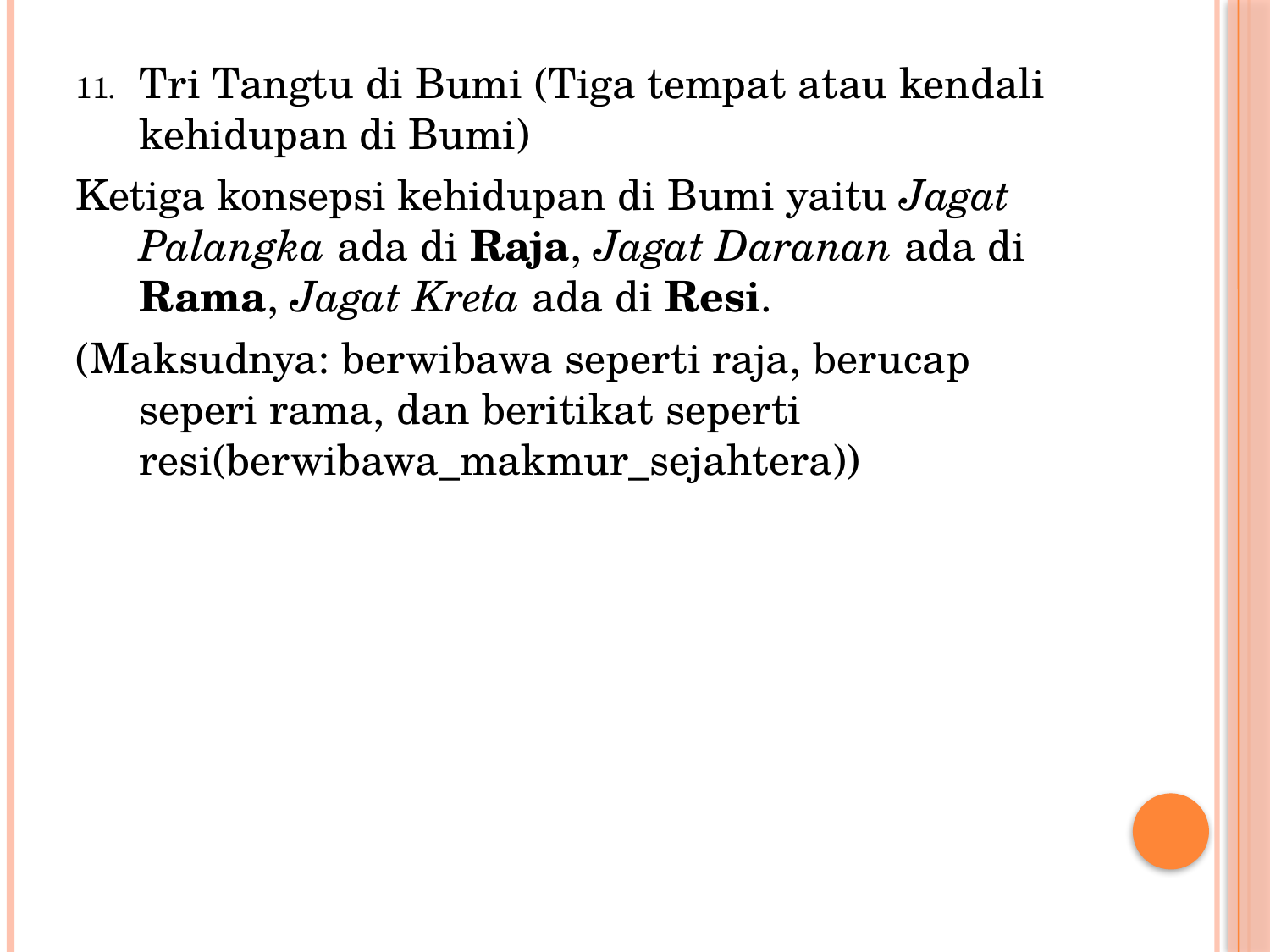

Tri Tangtu di Bumi (Tiga tempat atau kendali kehidupan di Bumi)
Ketiga konsepsi kehidupan di Bumi yaitu Jagat Palangka ada di Raja, Jagat Daranan ada di Rama, Jagat Kreta ada di Resi.
(Maksudnya: berwibawa seperti raja, berucap seperi rama, dan beritikat seperti resi(berwibawa_makmur_sejahtera))